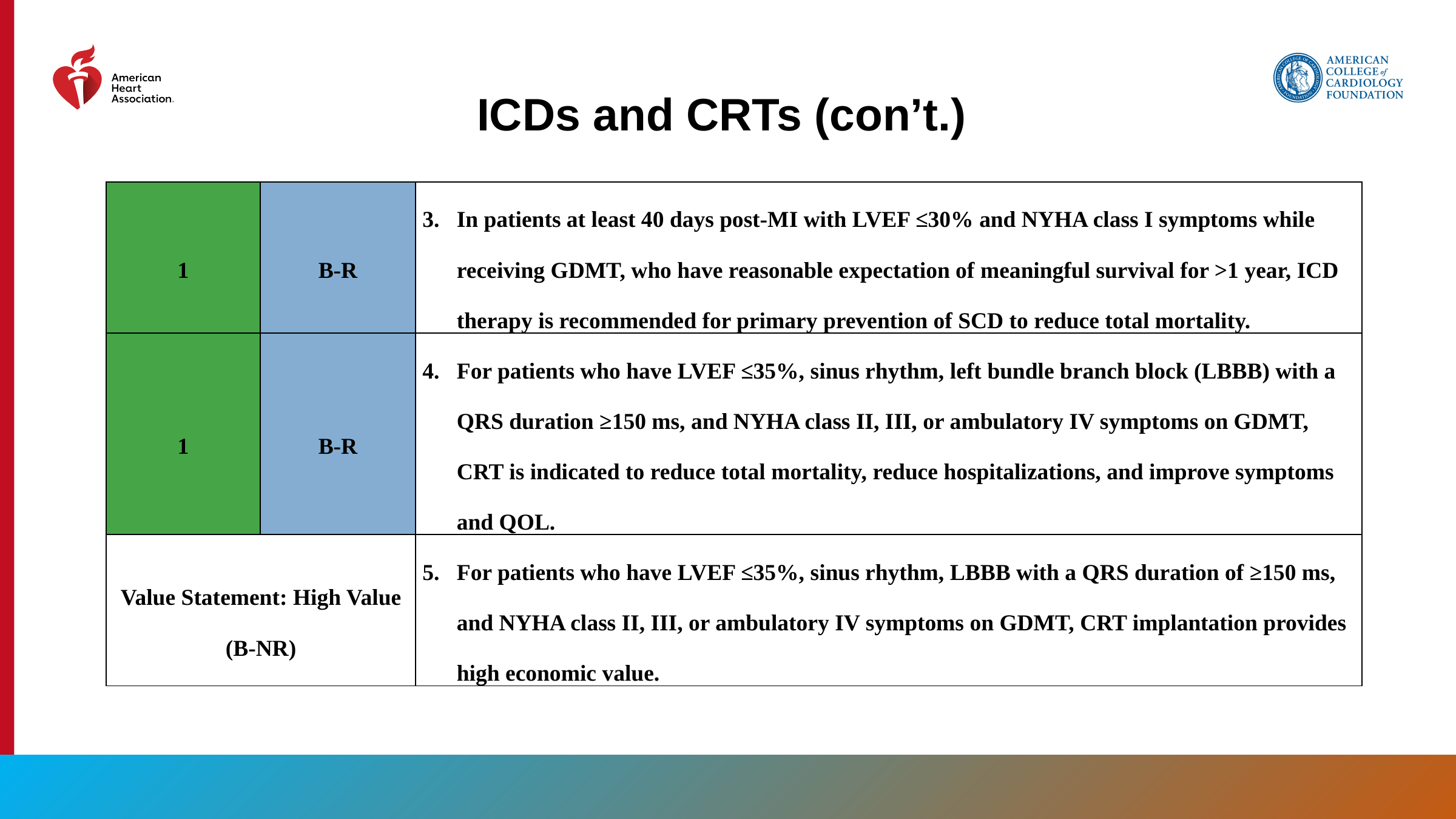

ICDs and CRTs (con’t.)
| 1 | B-R | In patients at least 40 days post-MI with LVEF ≤30% and NYHA class I symptoms while receiving GDMT, who have reasonable expectation of meaningful survival for >1 year, ICD therapy is recommended for primary prevention of SCD to reduce total mortality. |
| --- | --- | --- |
| 1 | B-R | For patients who have LVEF ≤35%, sinus rhythm, left bundle branch block (LBBB) with a QRS duration ≥150 ms, and NYHA class II, III, or ambulatory IV symptoms on GDMT, CRT is indicated to reduce total mortality, reduce hospitalizations, and improve symptoms and QOL. |
| Value Statement: High Value (B-NR) |  | For patients who have LVEF ≤35%, sinus rhythm, LBBB with a QRS duration of ≥150 ms, and NYHA class II, III, or ambulatory IV symptoms on GDMT, CRT implantation provides high economic value. |
98